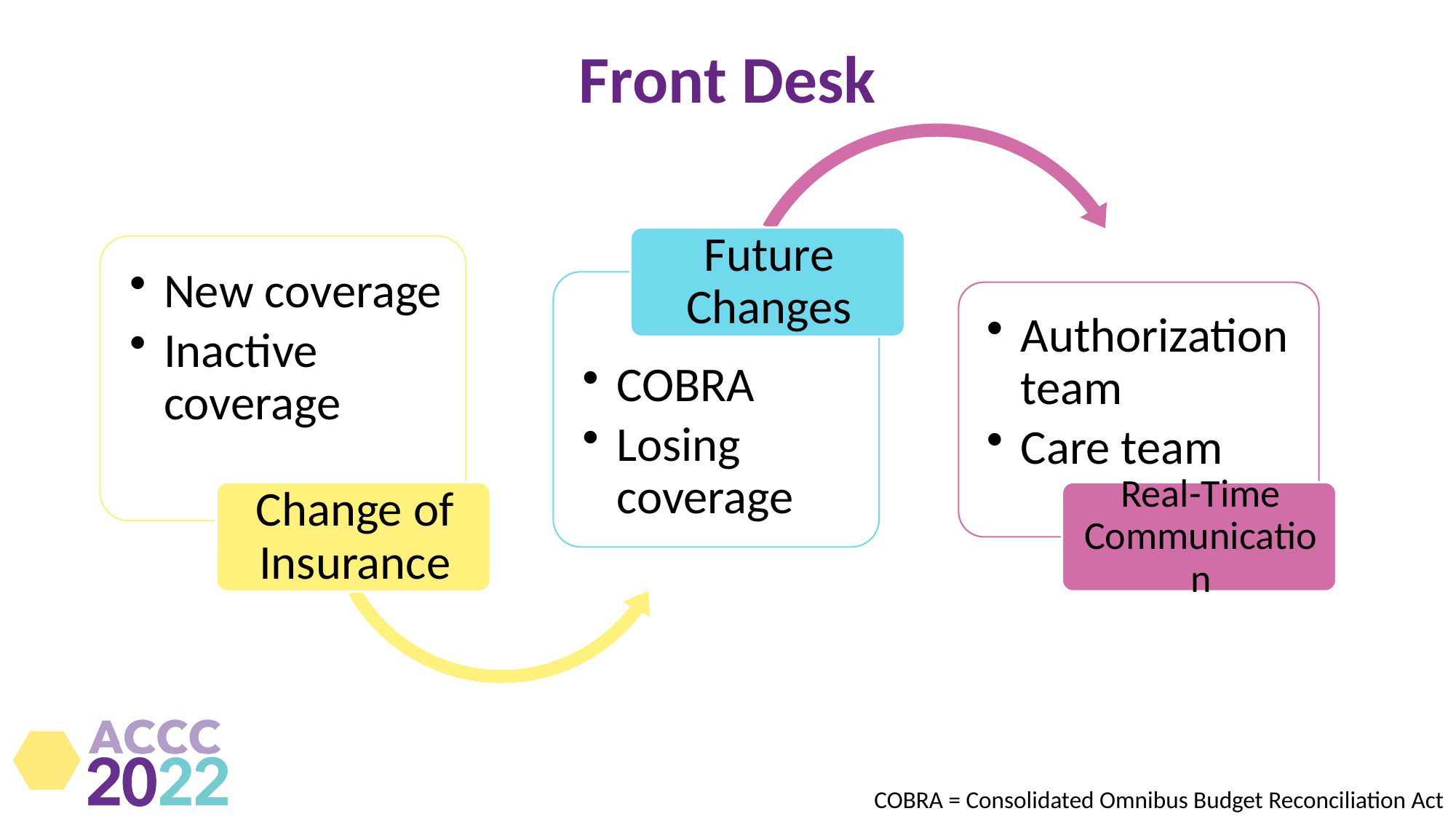

# Front Desk
New coverage
Inactive coverage
Change of Insurance
COBRA
Losing coverage
Future Changes
Authorization team
Care team
Real-Time Communication
COBRA = Consolidated Omnibus Budget Reconciliation Act